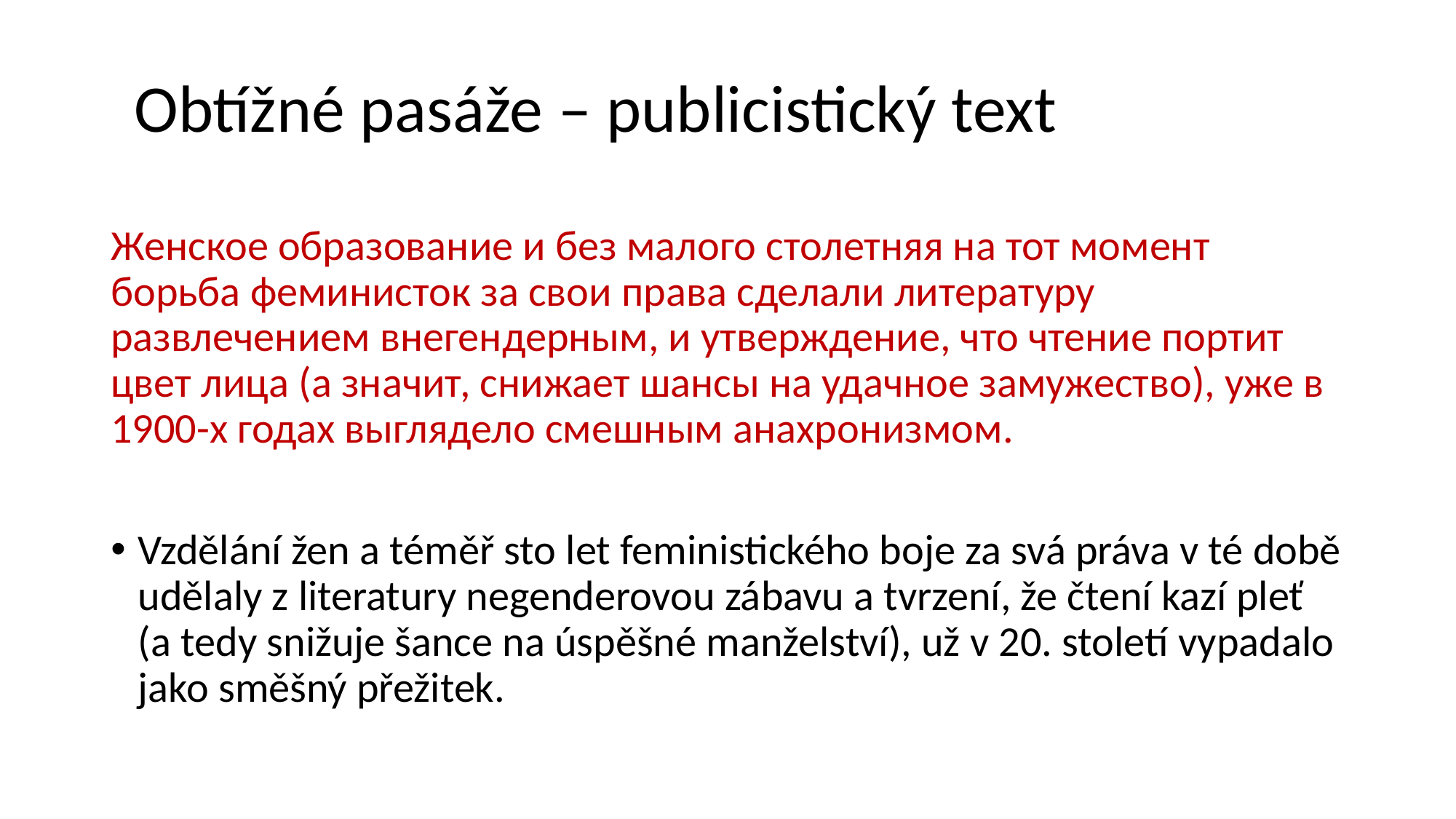

# Obtížné pasáže – publicistický text
Женское образование и без малого столетняя на тот момент борьба феминисток за свои права сделали литературу развлечением внегендерным, и утверждение, что чтение портит цвет лица (а значит, снижает шансы на удачное замужество), уже в 1900-х годах выглядело смешным анахронизмом.

Vzdělání žen a téměř sto let feministického boje za svá práva v té době udělaly z literatury negenderovou zábavu a tvrzení, že čtení kazí pleť (a tedy snižuje šance na úspěšné manželství), už v 20. století vypadalo jako směšný přežitek.